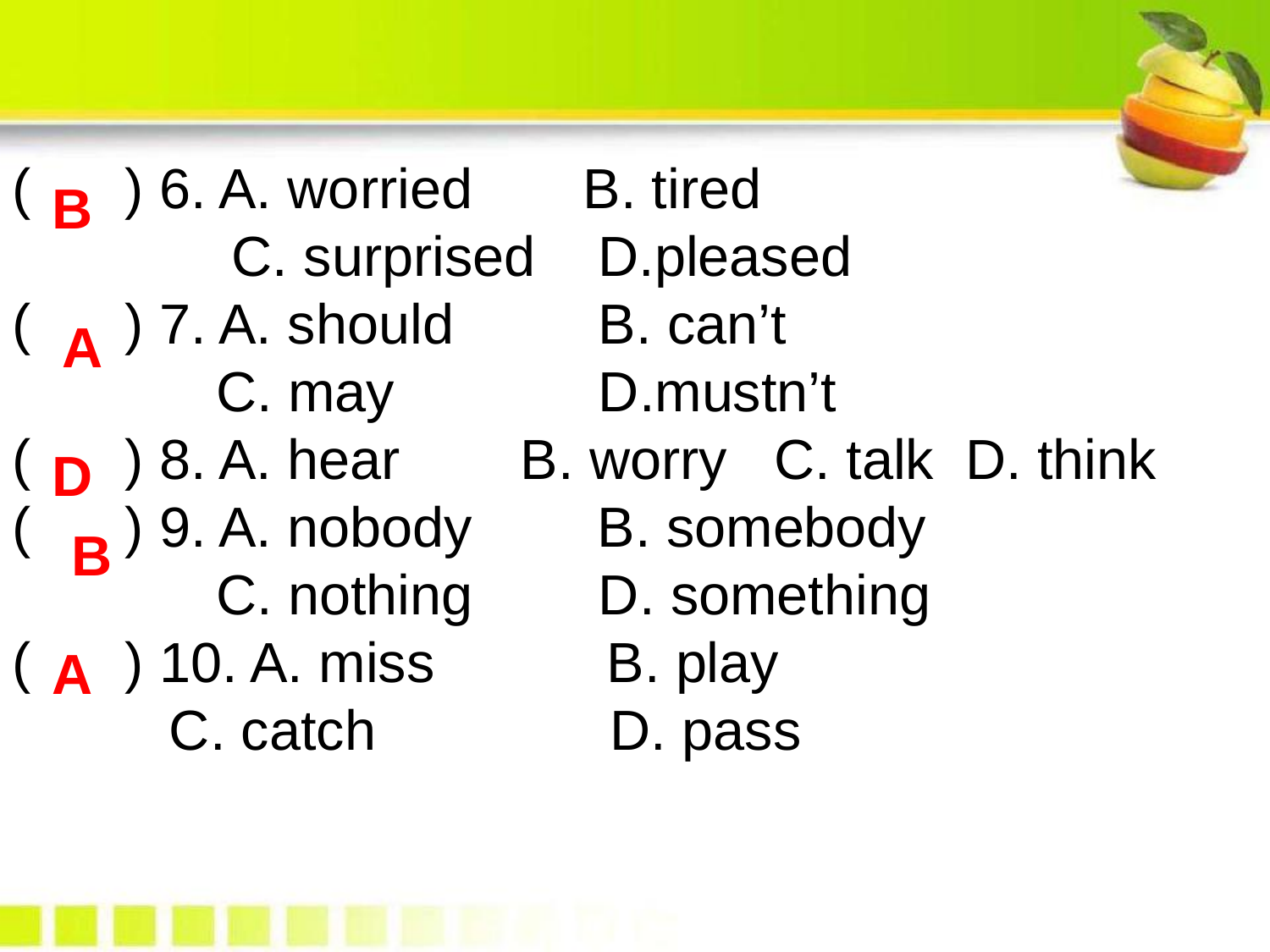

(      ) 6. A. worried	    B. tired
              C. surprised    D.pleased
(      ) 7. A. should	     B. can’t
             C. may	     D.mustn’t
(      ) 8. A. hear	B. worry	C. talk  D. think
(      ) 9. A. nobody        B. somebody
             C. nothing	     D. something
(      ) 10. A. miss           B. play
          C. catch               D. pass
B
A
D
B
A